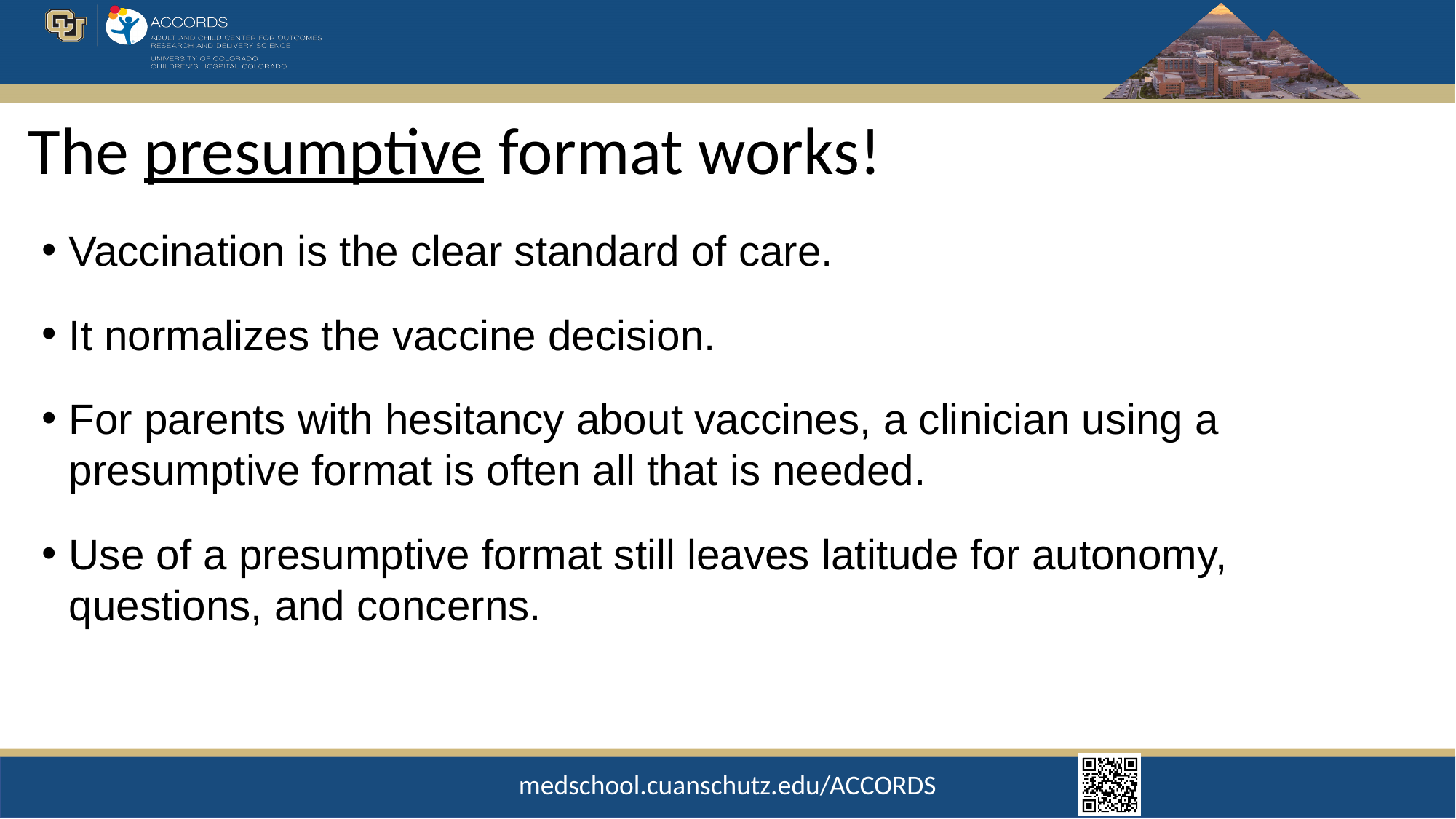

# The presumptive format works!
Vaccination is the clear standard of care.
It normalizes the vaccine decision.
For parents with hesitancy about vaccines, a clinician using a presumptive format is often all that is needed.
Use of a presumptive format still leaves latitude for autonomy, questions, and concerns.